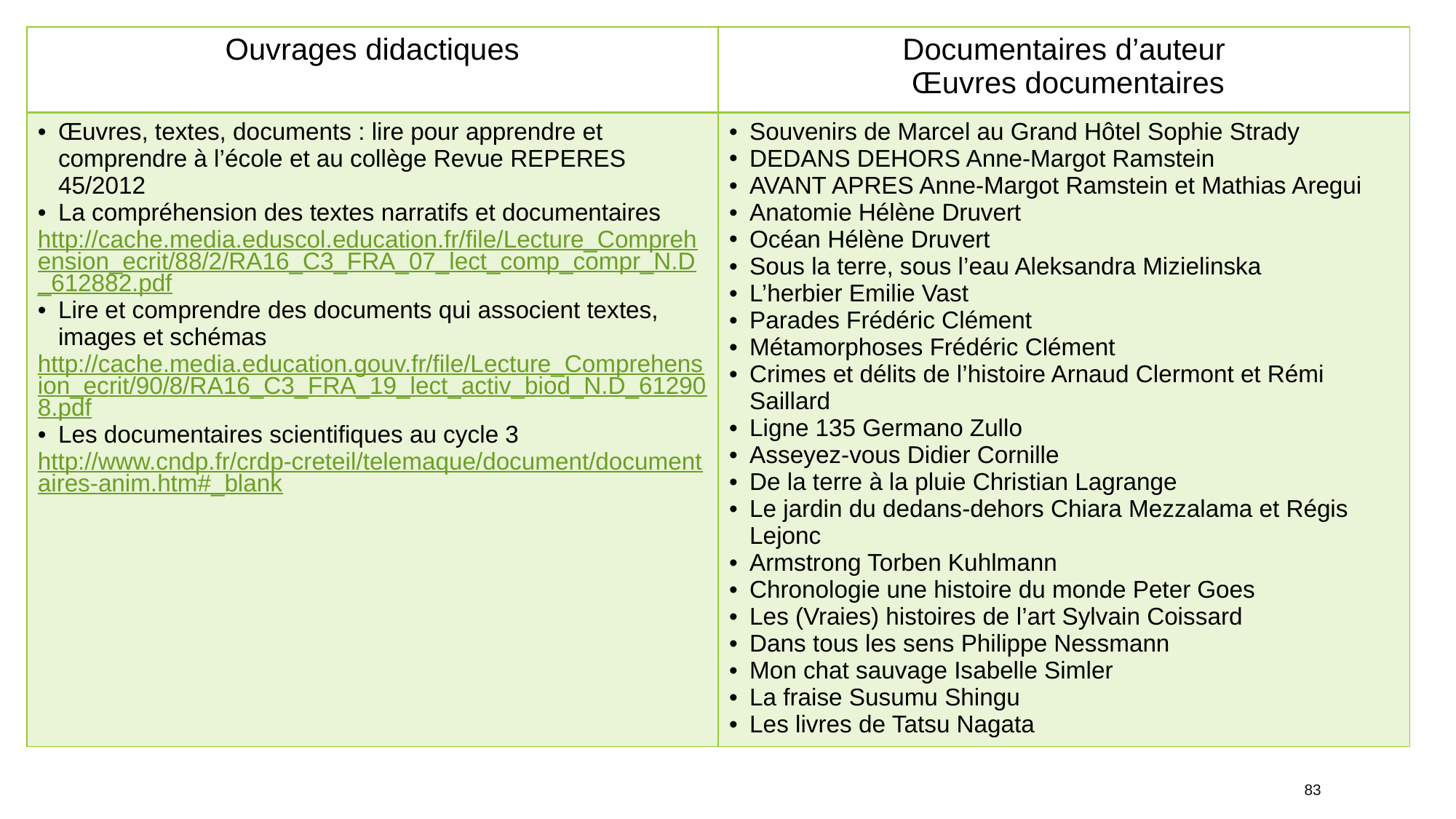

| Ouvrages didactiques | Documentaires d’auteur Œuvres documentaires |
| --- | --- |
| Œuvres, textes, documents : lire pour apprendre et comprendre à l’école et au collège Revue REPERES 45/2012 La compréhension des textes narratifs et documentaires http://cache.media.eduscol.education.fr/file/Lecture\_Comprehension\_ecrit/88/2/RA16\_C3\_FRA\_07\_lect\_comp\_compr\_N.D\_612882.pdf Lire et comprendre des documents qui associent textes, images et schémas http://cache.media.education.gouv.fr/file/Lecture\_Comprehension\_ecrit/90/8/RA16\_C3\_FRA\_19\_lect\_activ\_biod\_N.D\_612908.pdf Les documentaires scientifiques au cycle 3 http://www.cndp.fr/crdp-creteil/telemaque/document/documentaires-anim.htm#\_blank | Souvenirs de Marcel au Grand Hôtel Sophie Strady DEDANS DEHORS Anne-Margot Ramstein AVANT APRES Anne-Margot Ramstein et Mathias Aregui Anatomie Hélène Druvert Océan Hélène Druvert Sous la terre, sous l’eau Aleksandra Mizielinska L’herbier Emilie Vast Parades Frédéric Clément Métamorphoses Frédéric Clément Crimes et délits de l’histoire Arnaud Clermont et Rémi Saillard Ligne 135 Germano Zullo Asseyez-vous Didier Cornille De la terre à la pluie Christian Lagrange Le jardin du dedans-dehors Chiara Mezzalama et Régis Lejonc Armstrong Torben Kuhlmann Chronologie une histoire du monde Peter Goes Les (Vraies) histoires de l’art Sylvain Coissard Dans tous les sens Philippe Nessmann Mon chat sauvage Isabelle Simler La fraise Susumu Shingu Les livres de Tatsu Nagata |
83